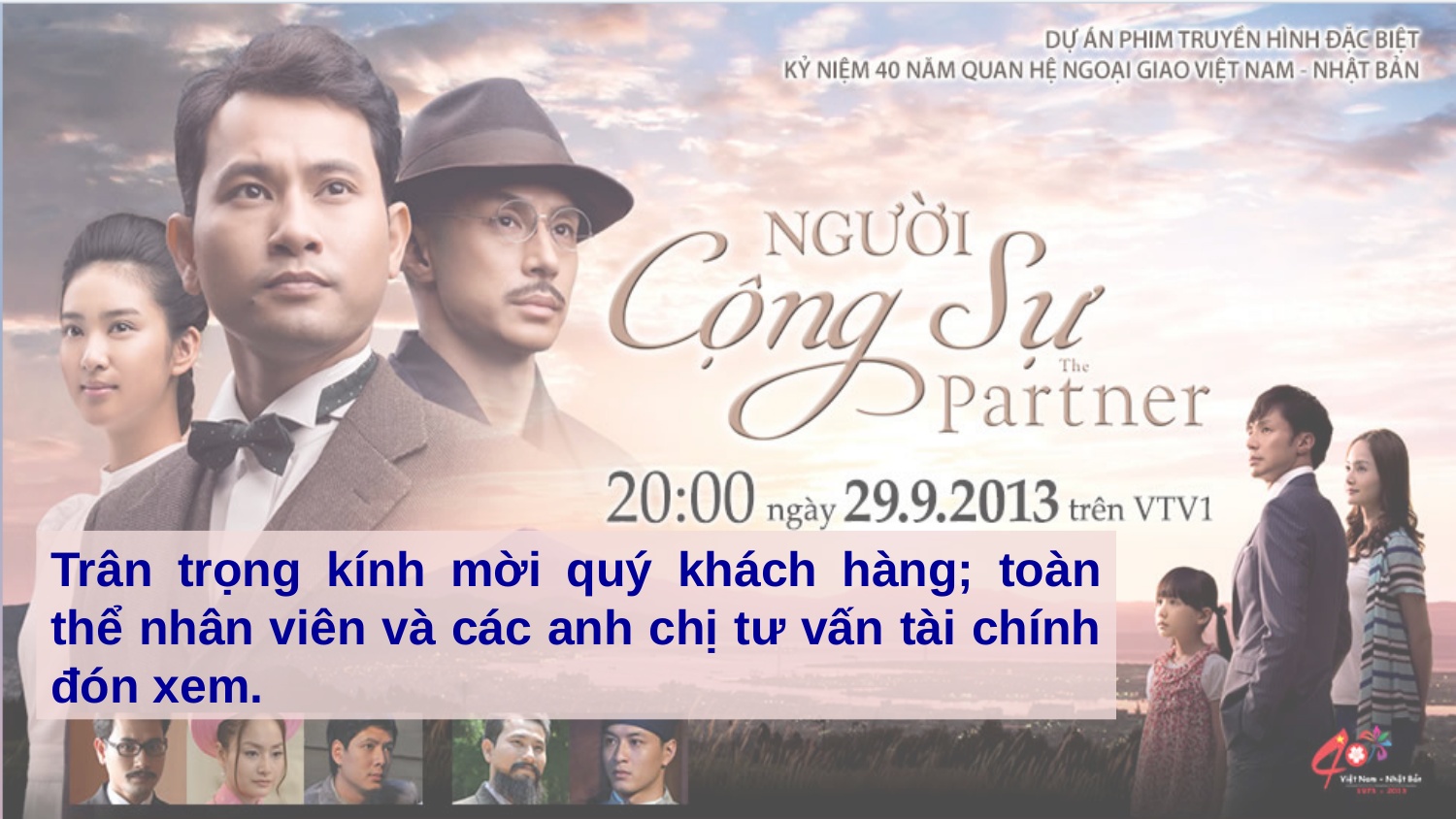

Trân trọng kính mời quý khách hàng; toàn thể nhân viên và các anh chị tư vấn tài chính đón xem.